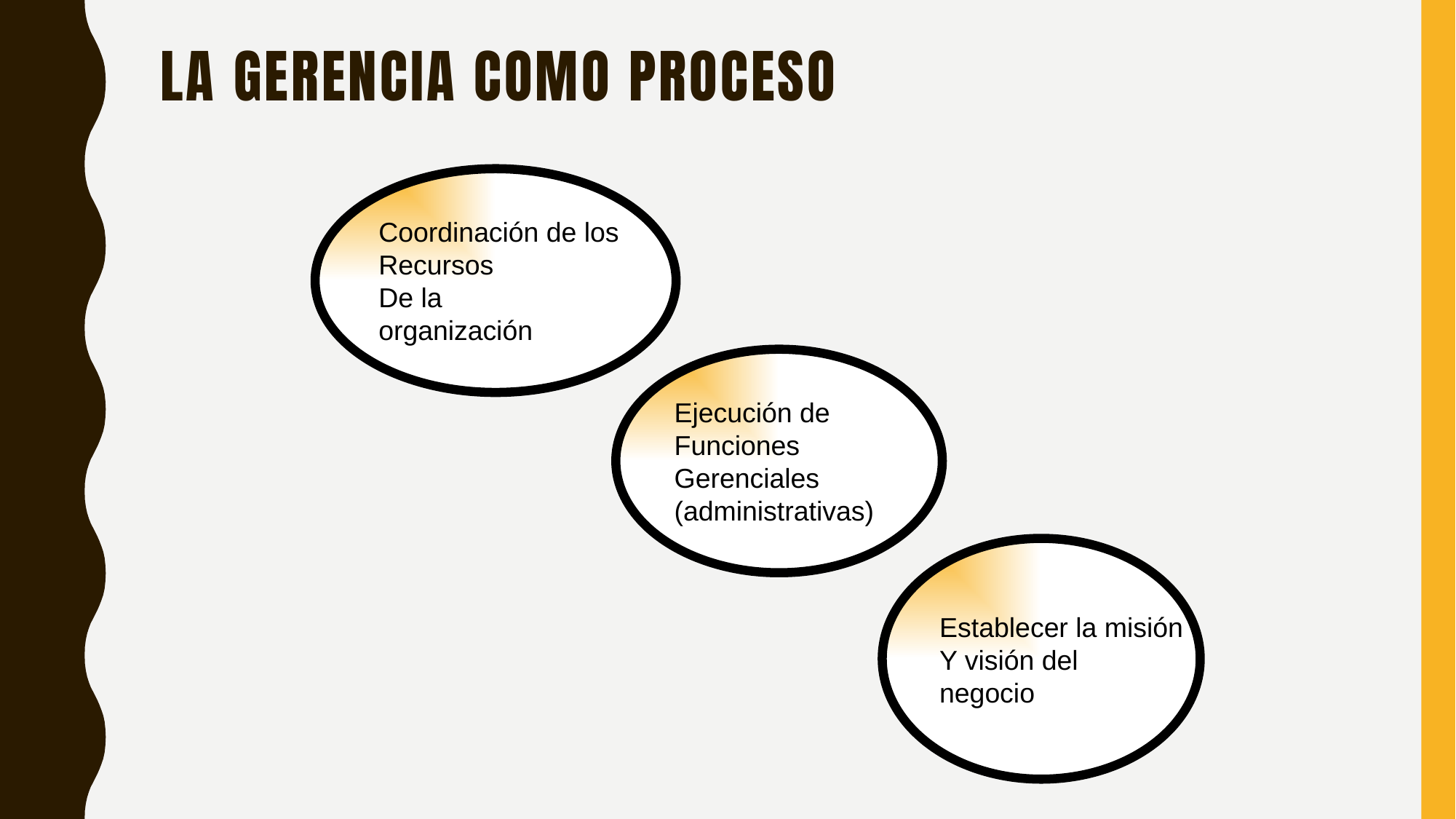

# LA GERENCIA COMO PROCESO
Coordinación de los
Recursos
De la
organización
Ejecución de
Funciones
Gerenciales
(administrativas)
Establecer la misión
Y visión del
negocio